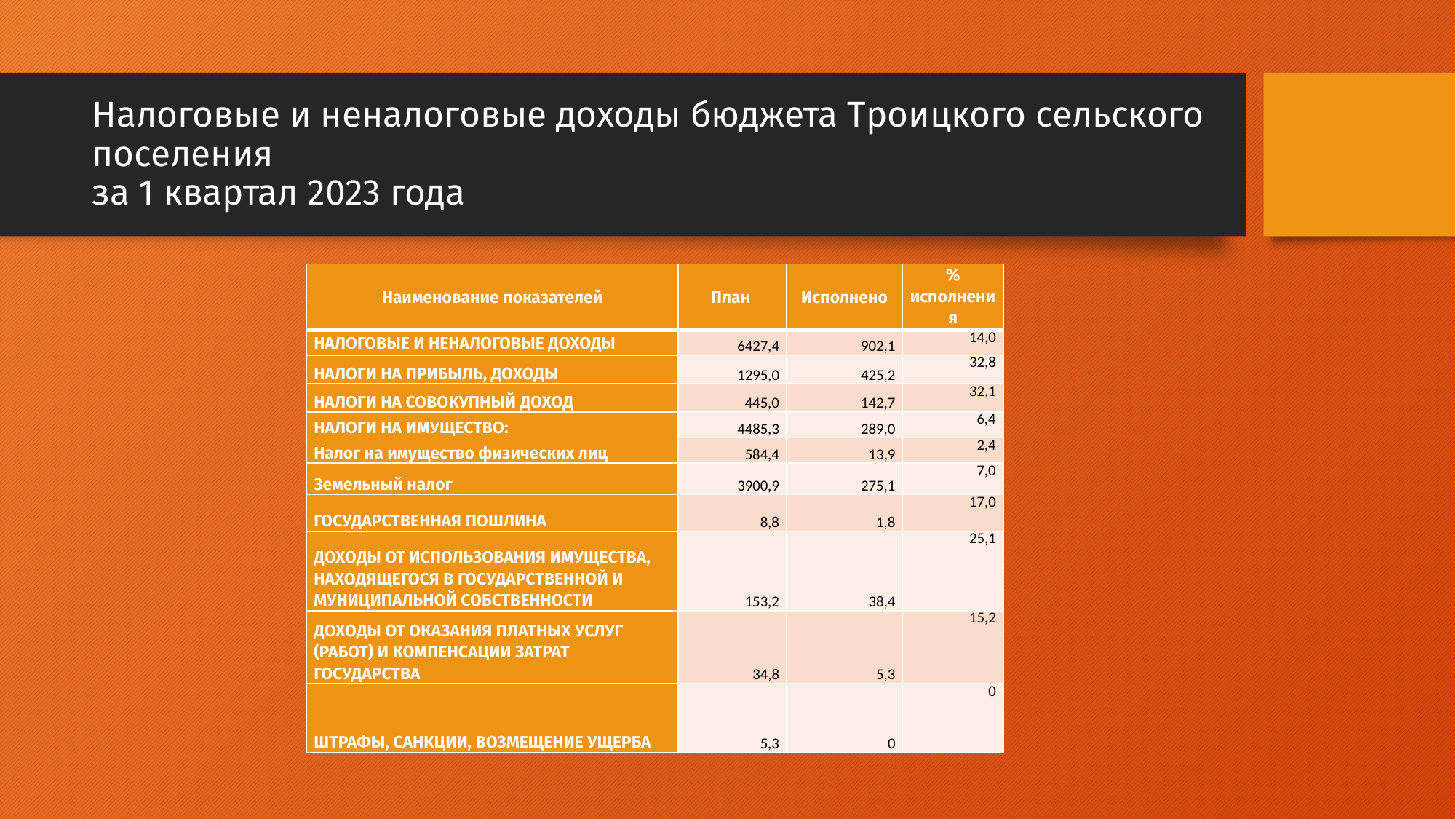

# Налоговые и неналоговые доходы бюджета Троицкого сельского поселения за 1 квартал 2023 года
| Наименование показателей | План | Исполнено | % исполнения |
| --- | --- | --- | --- |
| НАЛОГОВЫЕ И НЕНАЛОГОВЫЕ ДОХОДЫ | 6427,4 | 902,1 | 14,0 |
| НАЛОГИ НА ПРИБЫЛЬ, ДОХОДЫ | 1295,0 | 425,2 | 32,8 |
| НАЛОГИ НА СОВОКУПНЫЙ ДОХОД | 445,0 | 142,7 | 32,1 |
| НАЛОГИ НА ИМУЩЕСТВО: | 4485,3 | 289,0 | 6,4 |
| Налог на имущество физических лиц | 584,4 | 13,9 | 2,4 |
| Земельный налог | 3900,9 | 275,1 | 7,0 |
| ГОСУДАРСТВЕННАЯ ПОШЛИНА | 8,8 | 1,8 | 17,0 |
| ДОХОДЫ ОТ ИСПОЛЬЗОВАНИЯ ИМУЩЕСТВА, НАХОДЯЩЕГОСЯ В ГОСУДАРСТВЕННОЙ И МУНИЦИПАЛЬНОЙ СОБСТВЕННОСТИ | 153,2 | 38,4 | 25,1 |
| ДОХОДЫ ОТ ОКАЗАНИЯ ПЛАТНЫХ УСЛУГ (РАБОТ) И КОМПЕНСАЦИИ ЗАТРАТ ГОСУДАРСТВА | 34,8 | 5,3 | 15,2 |
| ШТРАФЫ, САНКЦИИ, ВОЗМЕЩЕНИЕ УЩЕРБА | 5,3 | 0 | 0 |